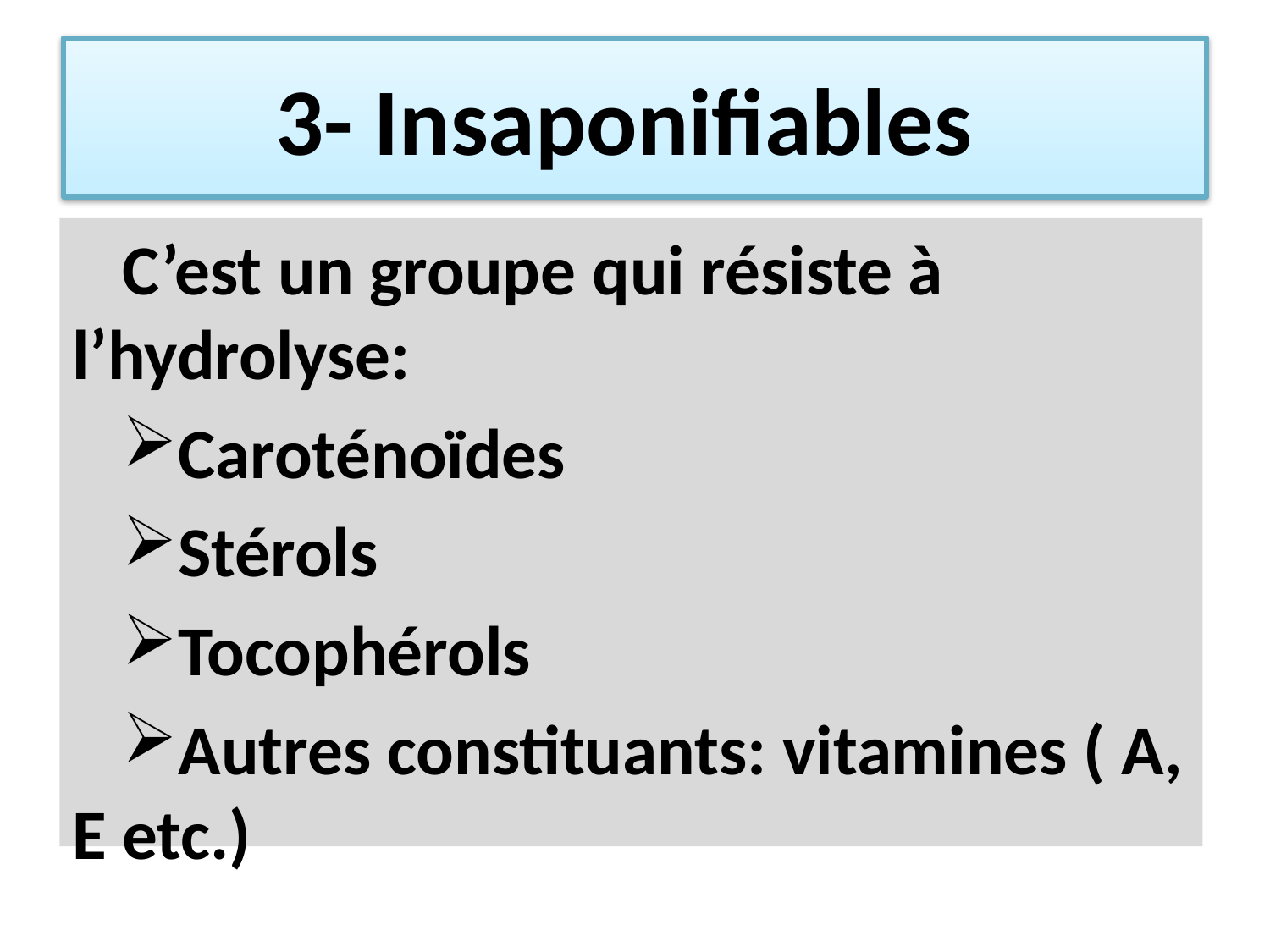

# 3- Insaponifiables
C’est un groupe qui résiste à l’hydrolyse:
Caroténoïdes
Stérols
Tocophérols
Autres constituants: vitamines ( A, E etc.)